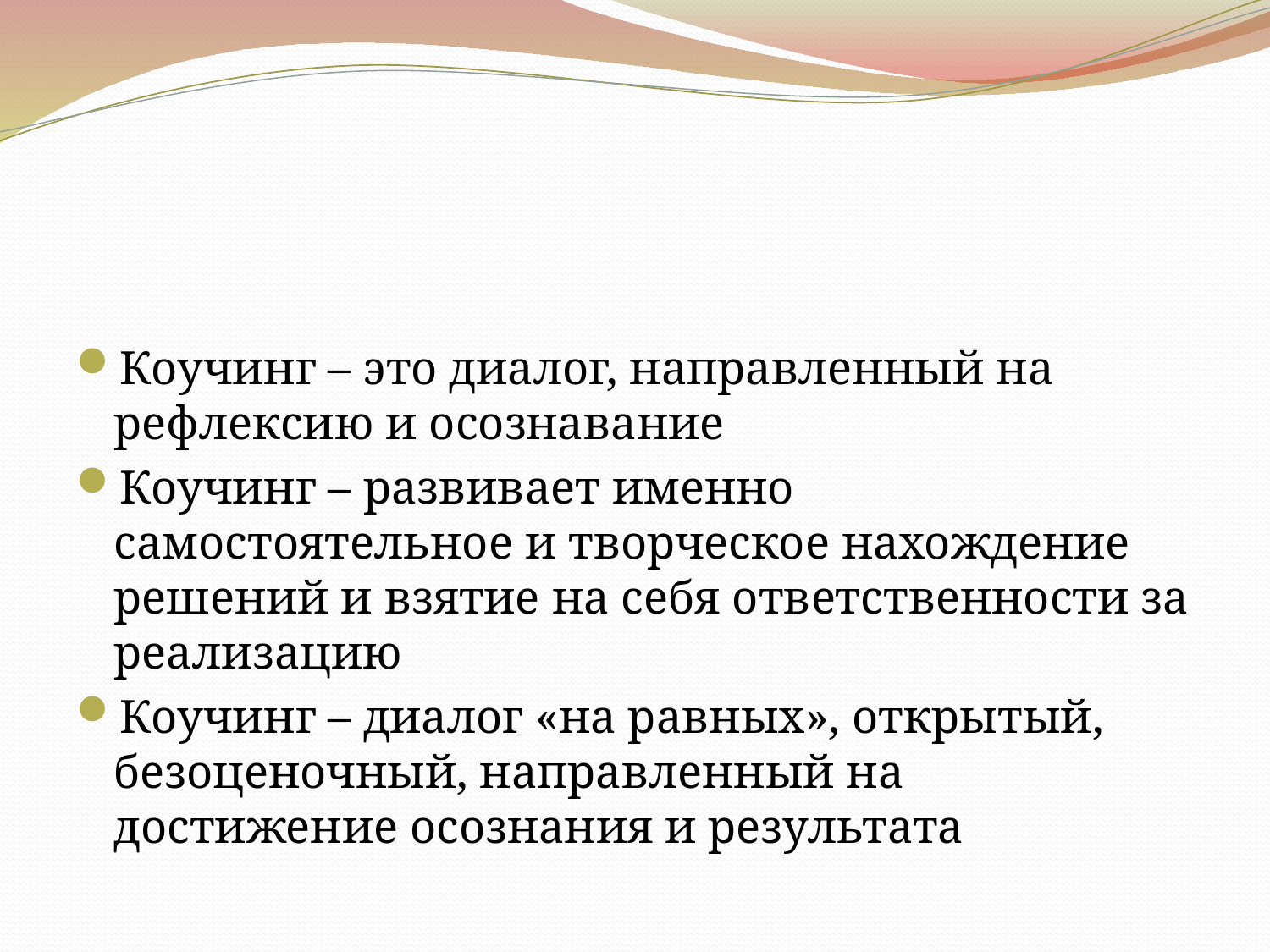

#

Коучинг – это диалог, направленный на рефлексию и осознавание
Коучинг – развивает именно самостоятельное и творческое нахождение решений и взятие на себя ответственности за реализацию
Коучинг – диалог «на равных», открытый, безоценочный, направленный на достижение осознания и результата